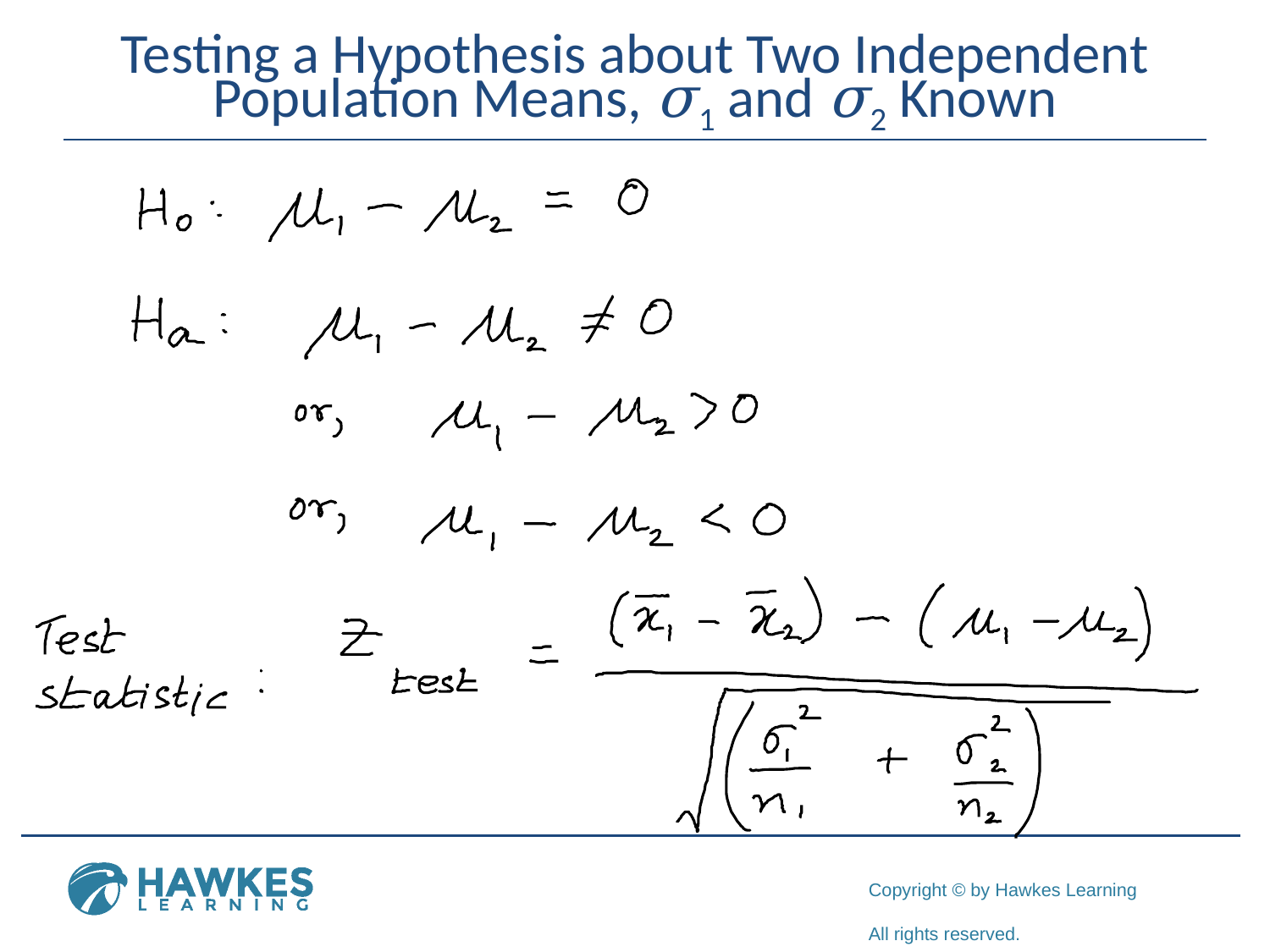

# Testing a Hypothesis about Two Independent Population Means, σ1 and σ2 Known